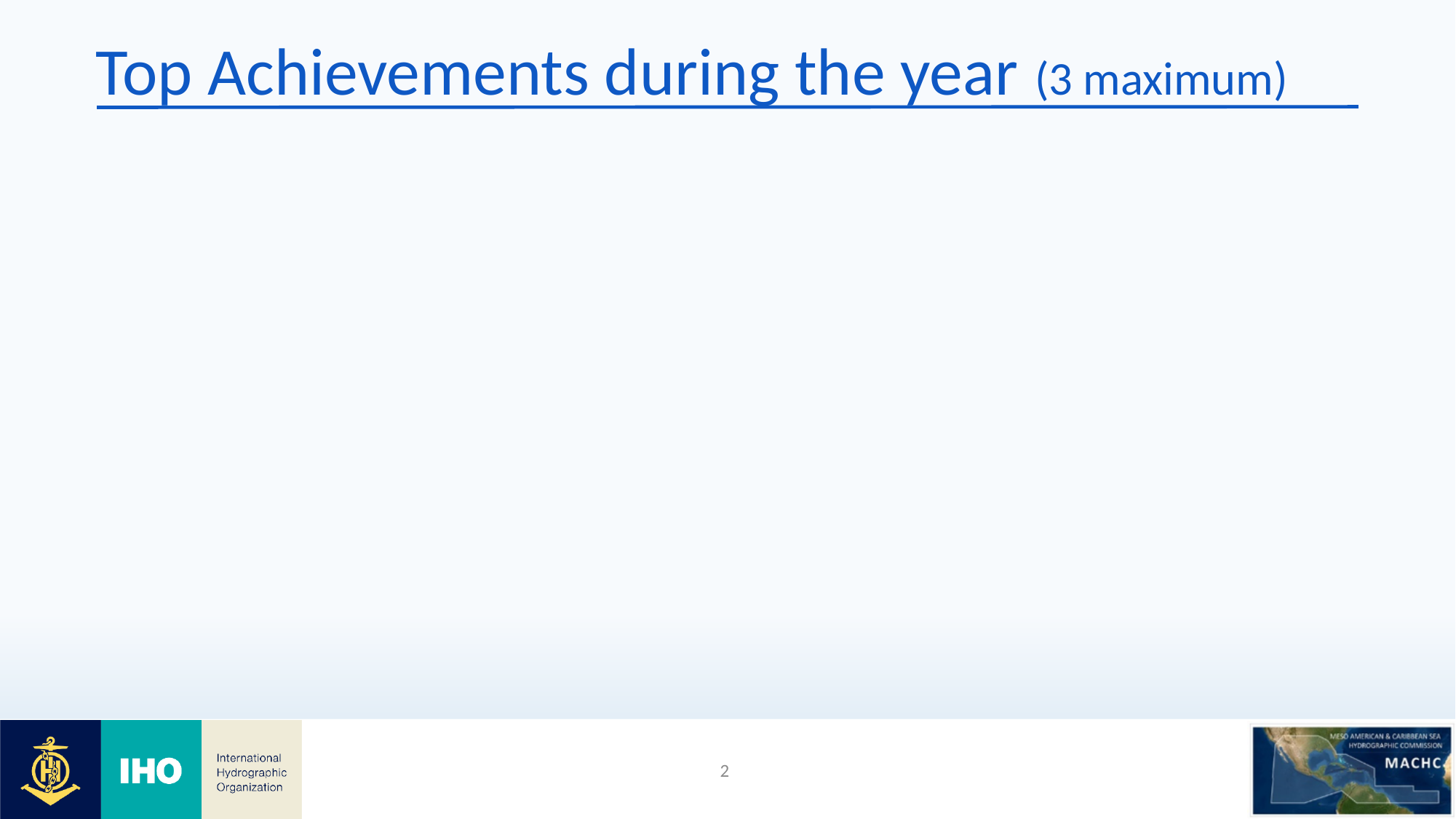

# Top Achievements during the year (3 maximum)
2